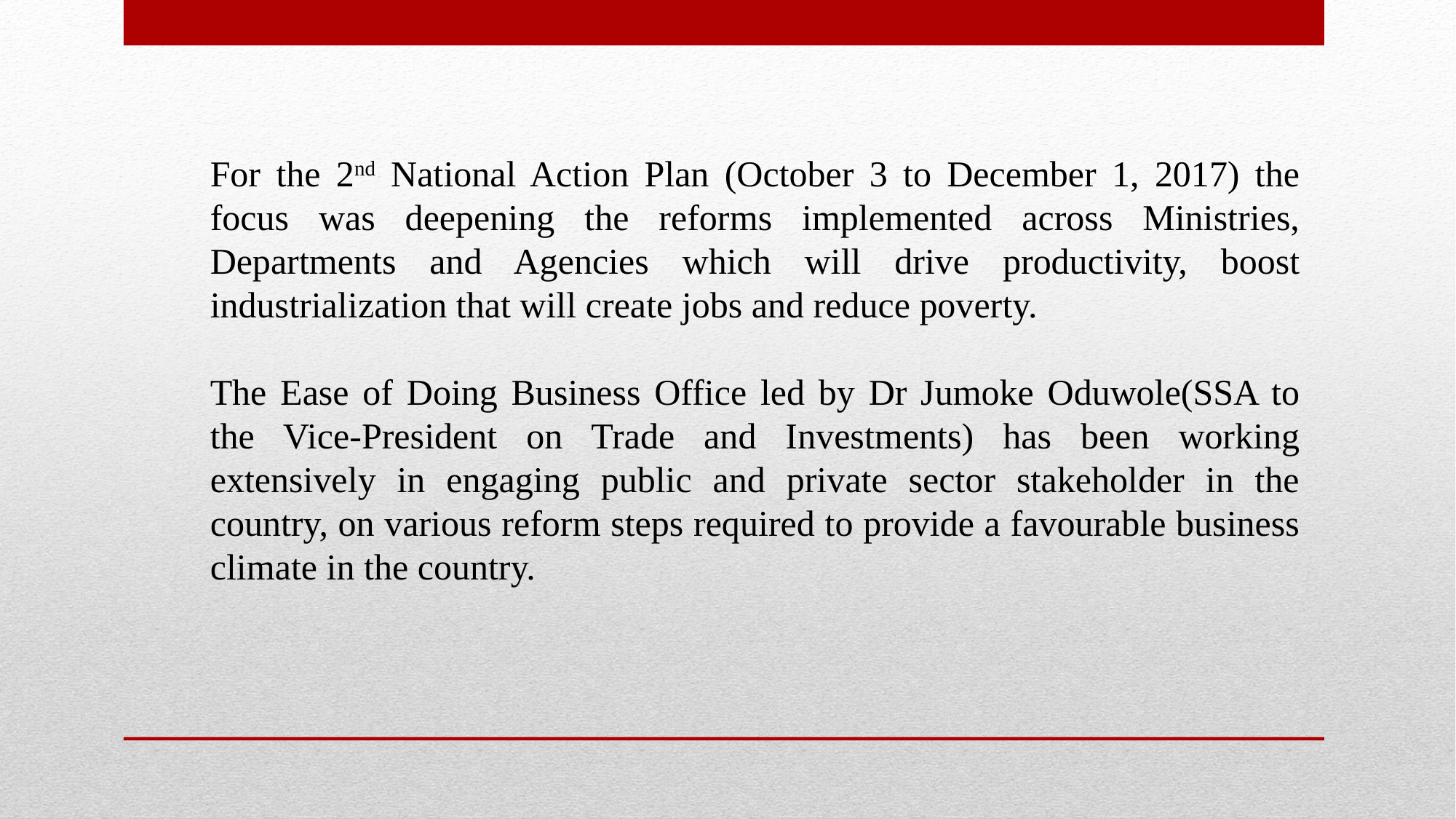

For the 2nd National Action Plan (October 3 to December 1, 2017) the focus was deepening the reforms implemented across Ministries, Departments and Agencies which will drive productivity, boost industrialization that will create jobs and reduce poverty.

The Ease of Doing Business Office led by Dr Jumoke Oduwole(SSA to the Vice-President on Trade and Investments) has been working extensively in engaging public and private sector stakeholder in the country, on various reform steps required to provide a favourable business climate in the country.